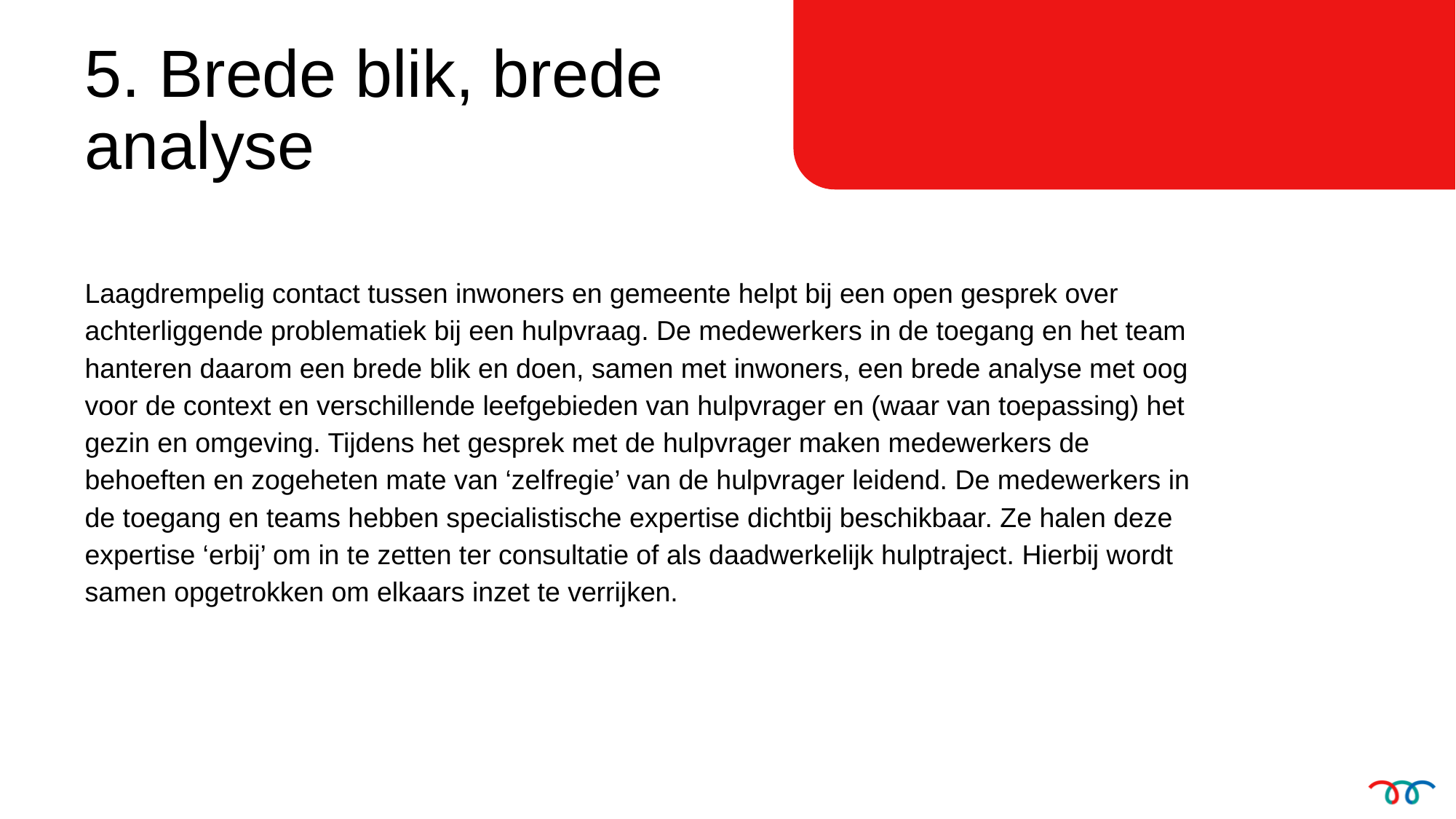

5. Brede blik, brede analyse
Laagdrempelig contact tussen inwoners en gemeente helpt bij een open gesprek over achterliggende problematiek bij een hulpvraag. De medewerkers in de toegang en het team hanteren daarom een brede blik en doen, samen met inwoners, een brede analyse met oog voor de context en verschillende leefgebieden van hulpvrager en (waar van toepassing) het gezin en omgeving. Tijdens het gesprek met de hulpvrager maken medewerkers de behoeften en zogeheten mate van ‘zelfregie’ van de hulpvrager leidend. De medewerkers in de toegang en teams hebben specialistische expertise dichtbij beschikbaar. Ze halen deze expertise ‘erbij’ om in te zetten ter consultatie of als daadwerkelijk hulptraject. Hierbij wordt samen opgetrokken om elkaars inzet te verrijken.